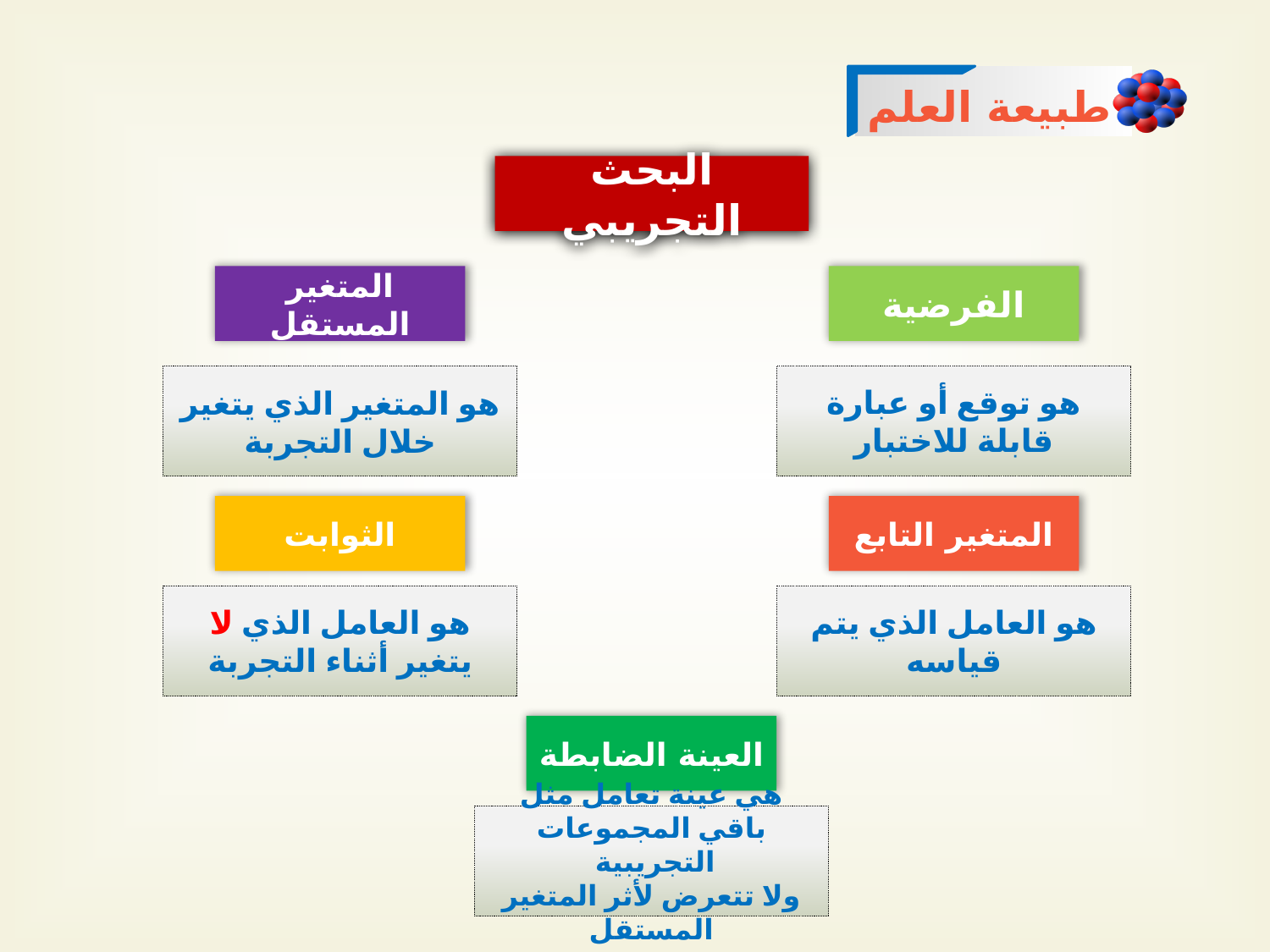

طبيعة العلم
البحث التجريبي
المتغير المستقل
الفرضية
هو توقع أو عبارة قابلة للاختبار
هو المتغير الذي يتغير خلال التجربة
الثوابت
المتغير التابع
هو العامل الذي لا يتغير أثناء التجربة
هو العامل الذي يتم قياسه
العينة الضابطة
هي عينة تعامل مثل باقي المجموعات التجريبية
ولا تتعرض لأثر المتغير المستقل